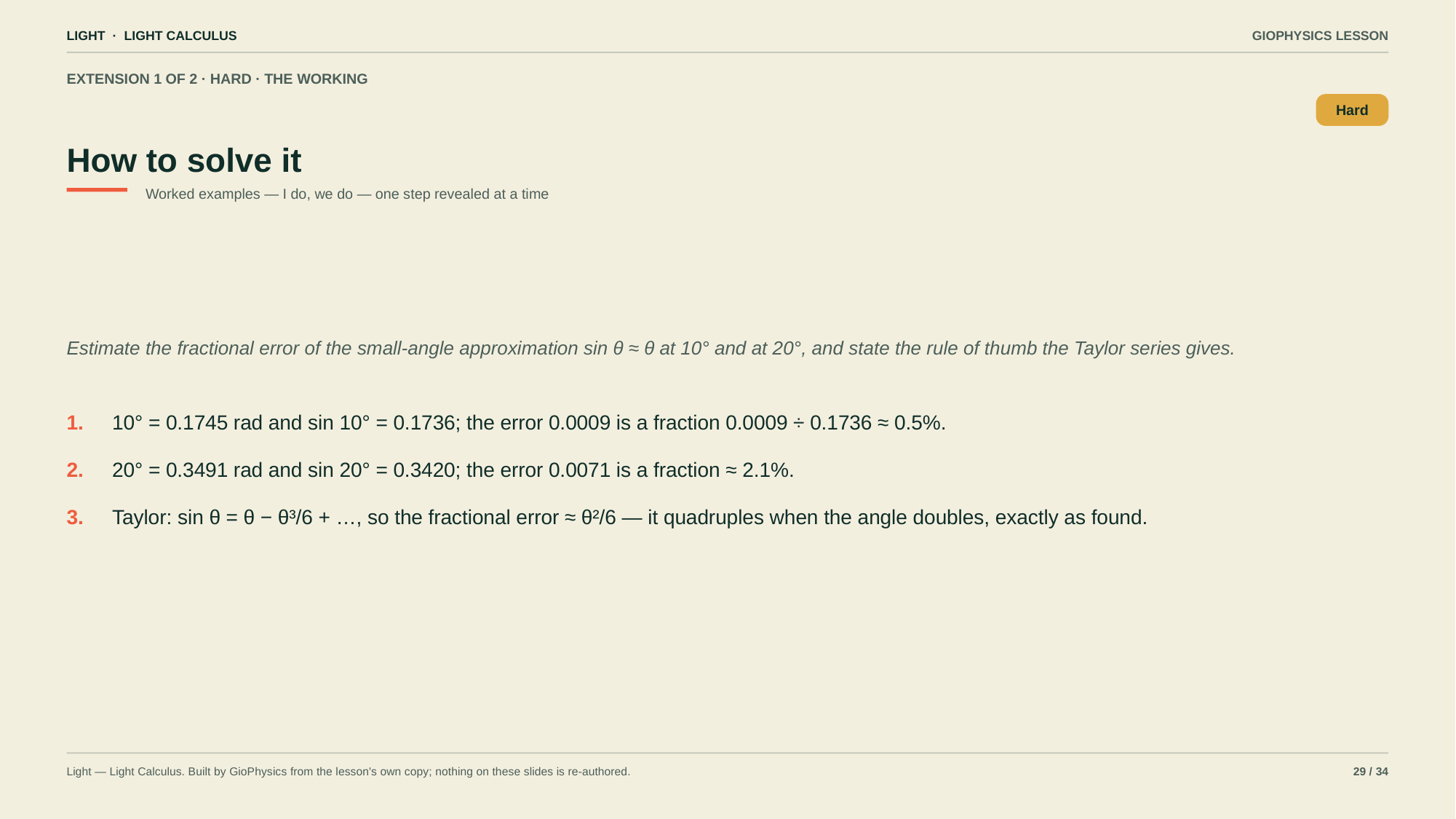

LIGHT  ·  LIGHT CALCULUS
GIOPHYSICS LESSON

EXTENSION 1 OF 2 · HARD · THE WORKING
How to solve it

Hard
Worked examples — I do, we do — one step revealed at a time

Estimate the fractional error of the small-angle approximation sin θ ≈ θ at 10° and at 20°, and state the rule of thumb the Taylor series gives.
1.
10° = 0.1745 rad and sin 10° = 0.1736; the error 0.0009 is a fraction 0.0009 ÷ 0.1736 ≈ 0.5%.
2.
20° = 0.3491 rad and sin 20° = 0.3420; the error 0.0071 is a fraction ≈ 2.1%.
3.
Taylor: sin θ = θ − θ³/6 + …, so the fractional error ≈ θ²/6 — it quadruples when the angle doubles, exactly as found.

Light — Light Calculus. Built by GioPhysics from the lesson's own copy; nothing on these slides is re-authored.
29 / 34